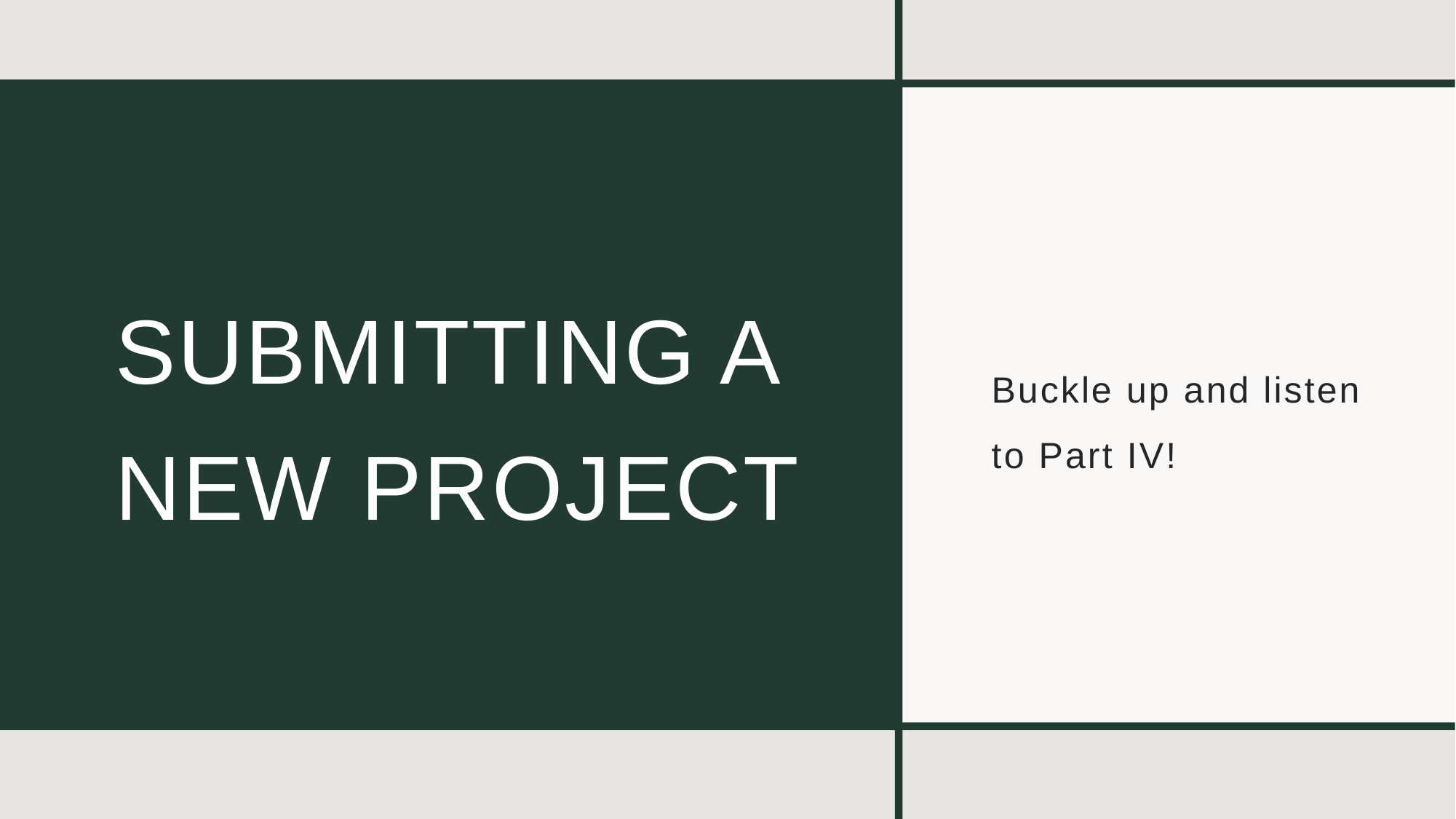

# Submitting a new project
Buckle up and listen to Part IV!